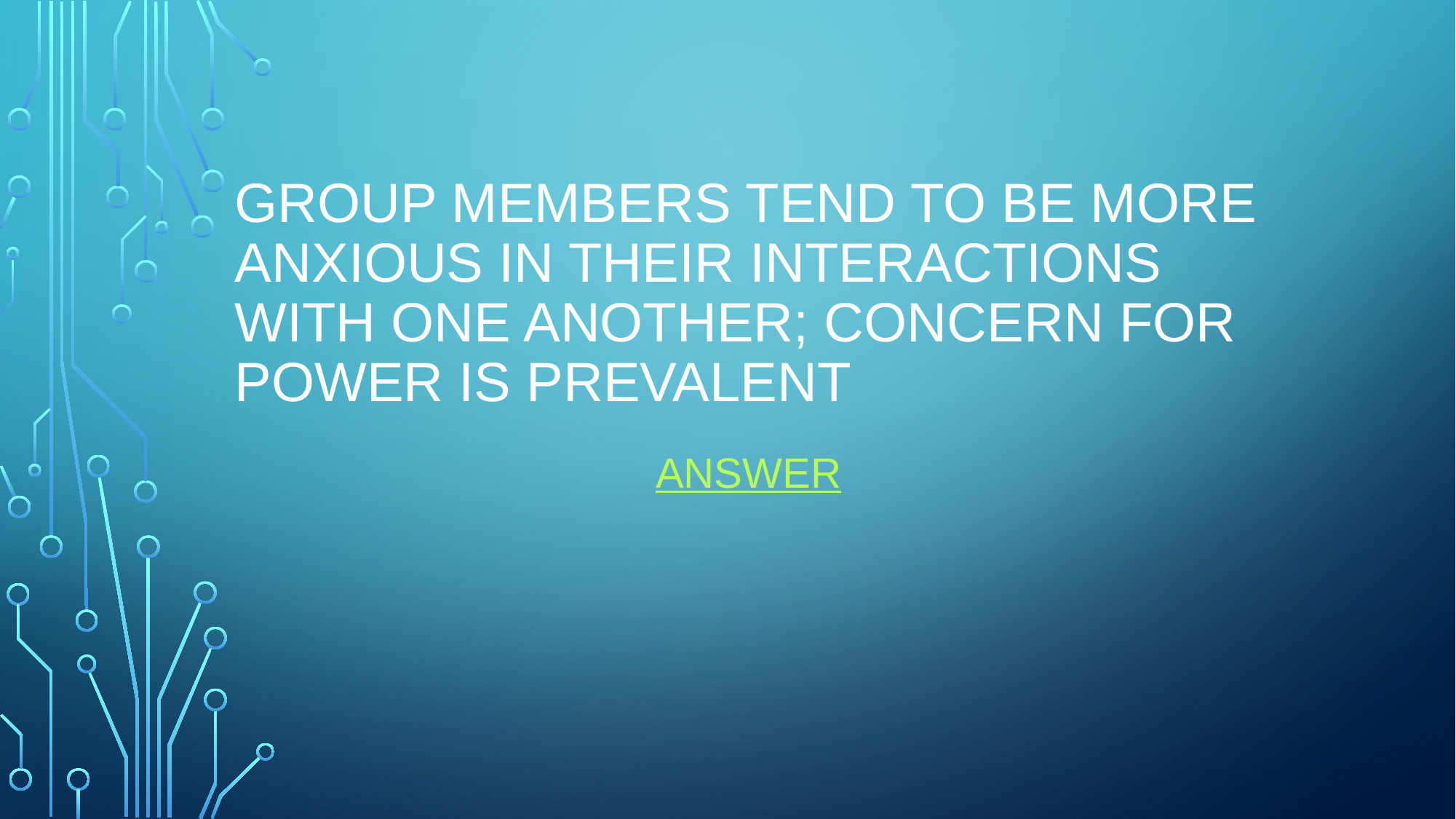

# Group members tend to be more anxious in their interactions with one another; concern for power is prevalent
Answer